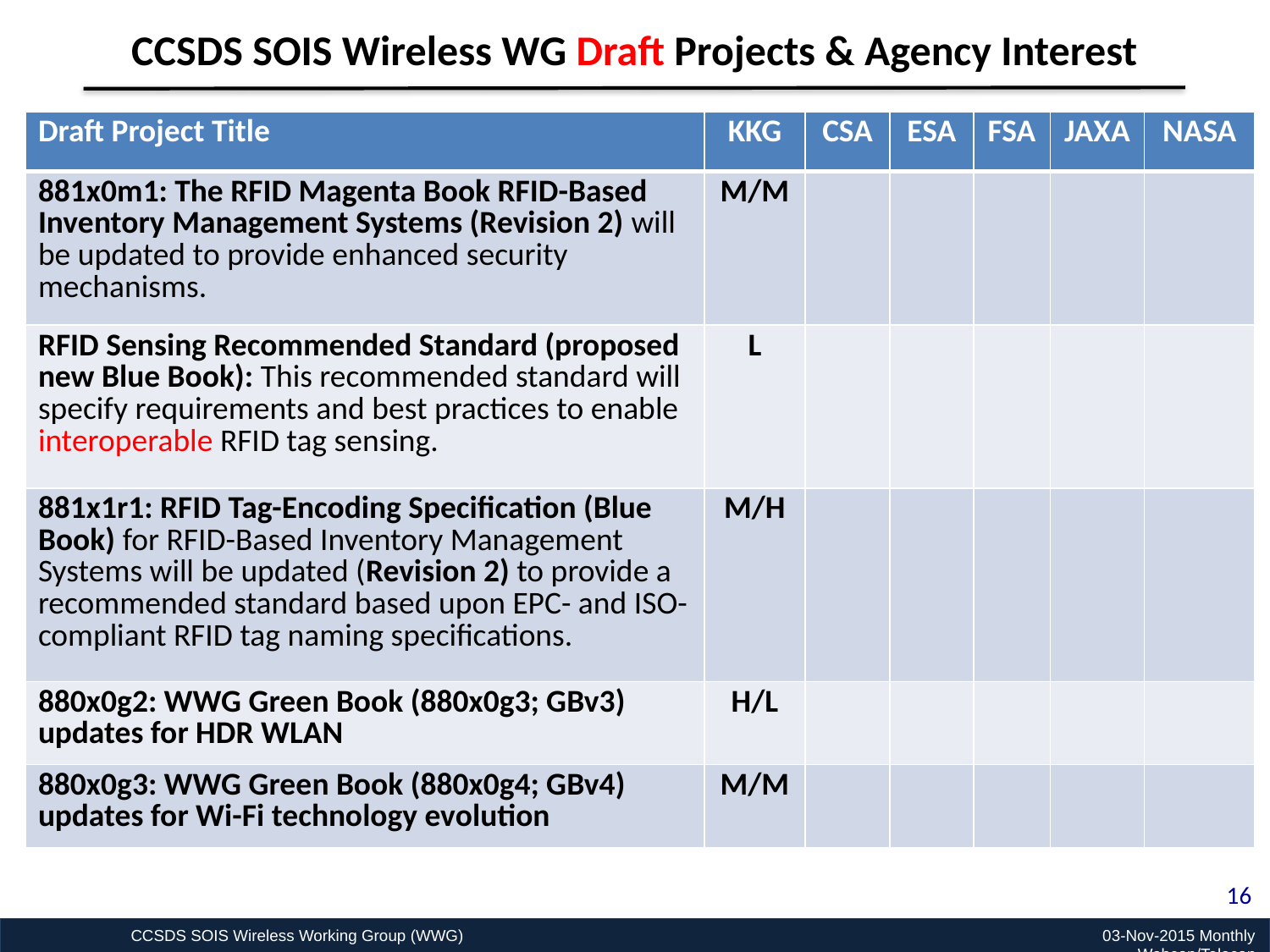

CCSDS SOIS Wireless WG Draft Projects & Agency Interest
| Draft Project Title | KKG | CSA | ESA | FSA | JAXA | NASA |
| --- | --- | --- | --- | --- | --- | --- |
| 881x0m1: The RFID Magenta Book RFID-Based Inventory Management Systems (Revision 2) will be updated to provide enhanced security mechanisms. | M/M |  |  |  |  |  |
| RFID Sensing Recommended Standard (proposed new Blue Book): This recommended standard will specify requirements and best practices to enable interoperable RFID tag sensing. | L |  |  |  |  |  |
| 881x1r1: RFID Tag-Encoding Specification (Blue Book) for RFID-Based Inventory Management Systems will be updated (Revision 2) to provide a recommended standard based upon EPC- and ISO-compliant RFID tag naming specifications. | M/H |  |  |  |  |  |
| 880x0g2: WWG Green Book (880x0g3; GBv3) updates for HDR WLAN | H/L |  |  |  |  |  |
| 880x0g3: WWG Green Book (880x0g4; GBv4) updates for Wi-Fi technology evolution | M/M |  |  |  |  |  |